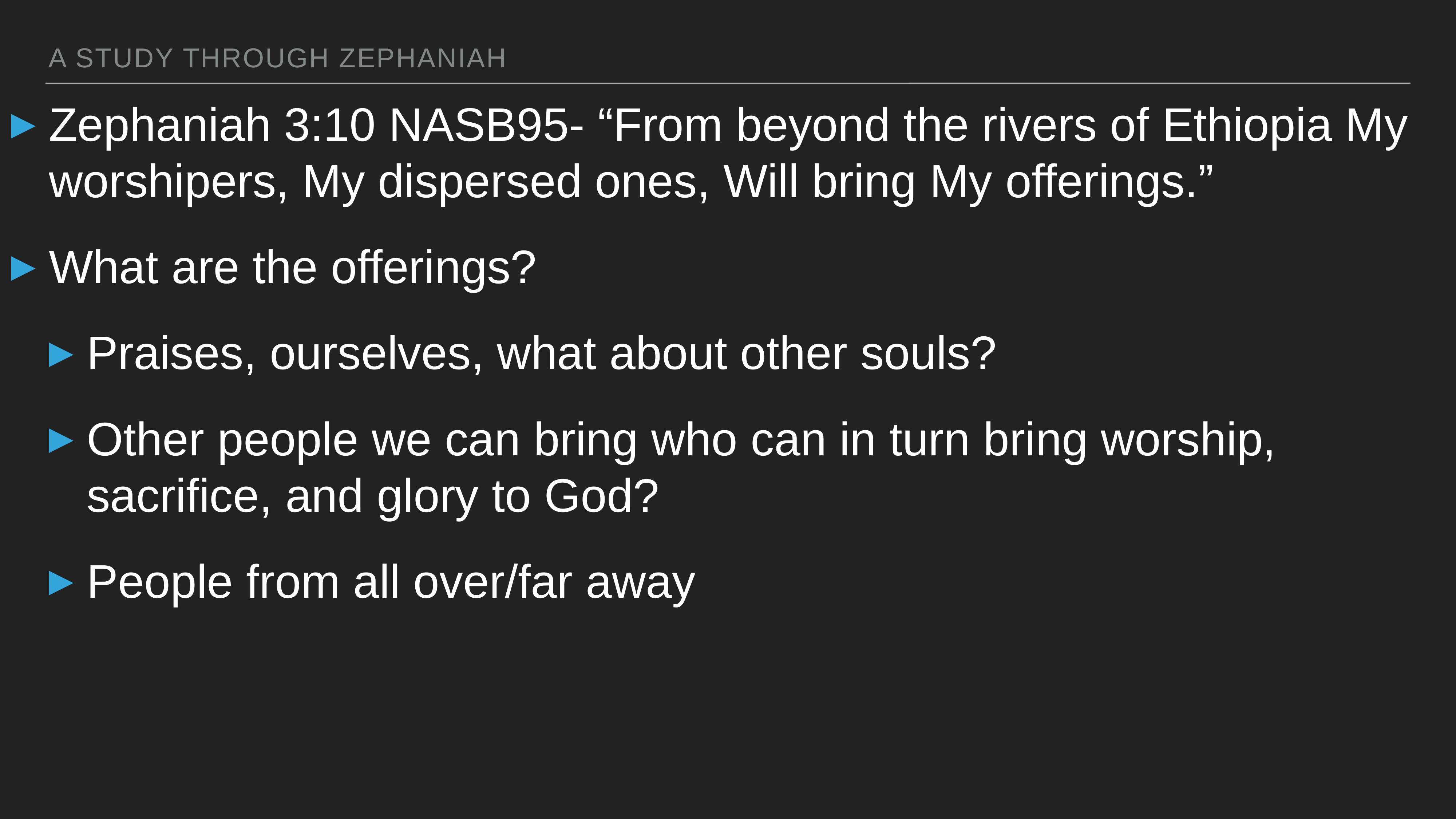

A study through Zephaniah
Zephaniah 3:10 NASB95- “From beyond the rivers of Ethiopia My worshipers, My dispersed ones, Will bring My offerings.”
What are the offerings?
Praises, ourselves, what about other souls?
Other people we can bring who can in turn bring worship, sacrifice, and glory to God?
People from all over/far away